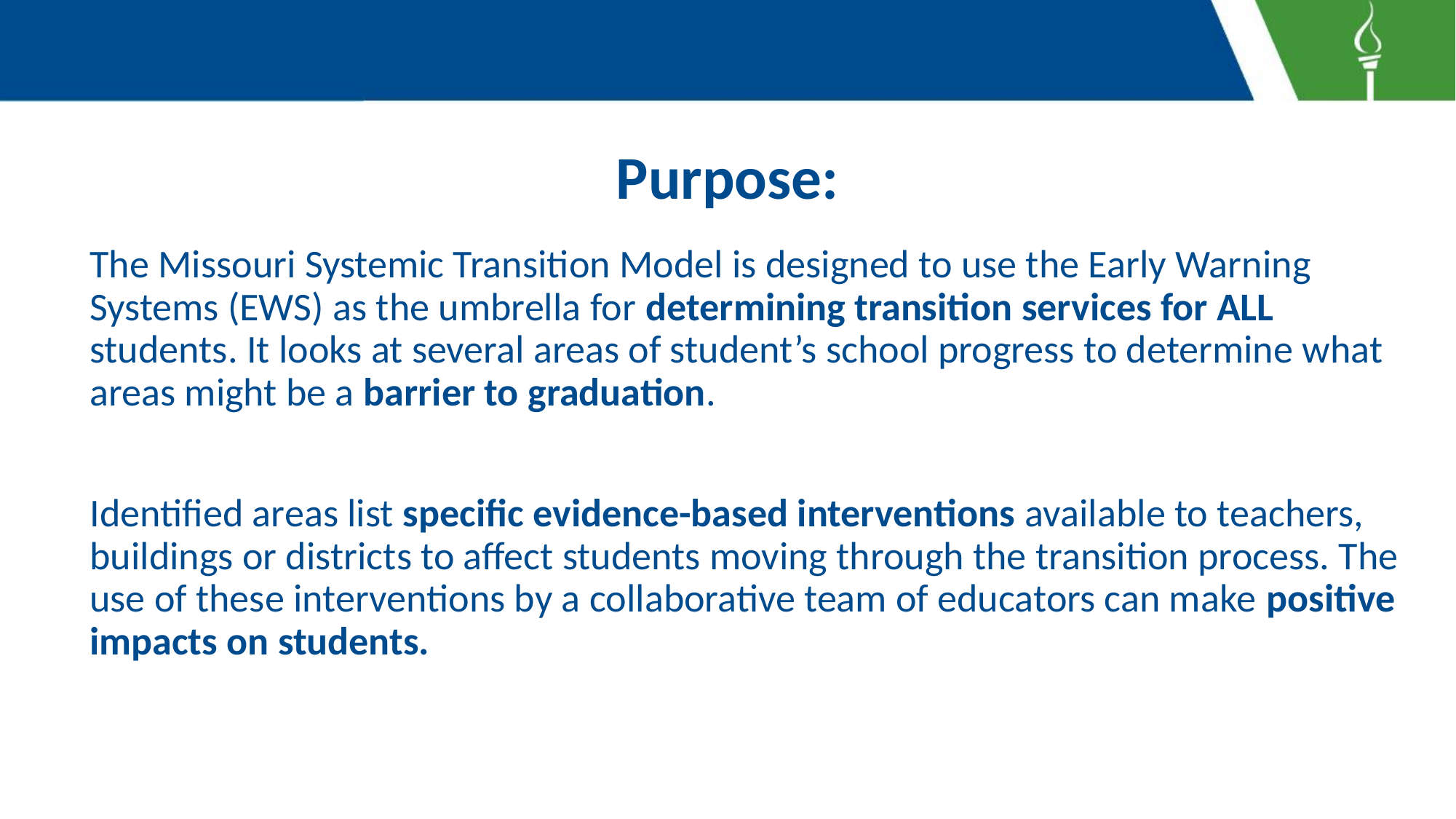

# Purpose:
The Missouri Systemic Transition Model is designed to use the Early Warning  Systems (EWS) as the umbrella for determining transition services for ALL students. It looks at several areas of student’s school progress to determine what areas might be a barrier to graduation.

Identified areas list specific evidence-based interventions available to teachers, buildings or districts to affect students moving through the transition process. The use of these interventions by a collaborative team of educators can make positive impacts on students.